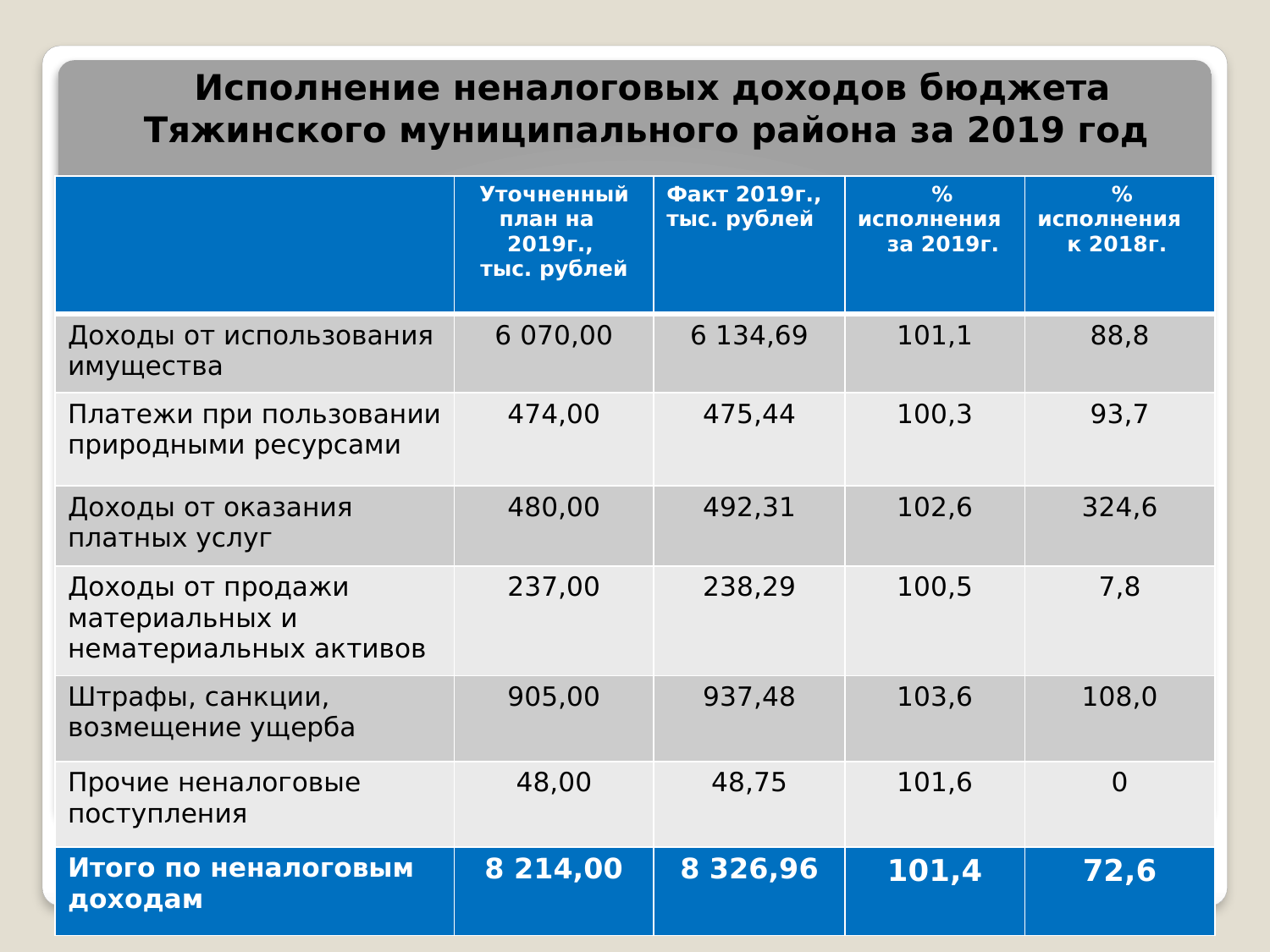

# Исполнение неналоговых доходов бюджета Тяжинского муниципального района за 2019 год
|  | Уточненный план на 2019г., тыс. рублей | Факт 2019г., тыс. рублей | % исполнения за 2019г. | % исполнения к 2018г. |
| --- | --- | --- | --- | --- |
| Доходы от использования имущества | 6 070,00 | 6 134,69 | 101,1 | 88,8 |
| Платежи при пользовании природными ресурсами | 474,00 | 475,44 | 100,3 | 93,7 |
| Доходы от оказания платных услуг | 480,00 | 492,31 | 102,6 | 324,6 |
| Доходы от продажи материальных и нематериальных активов | 237,00 | 238,29 | 100,5 | 7,8 |
| Штрафы, санкции, возмещение ущерба | 905,00 | 937,48 | 103,6 | 108,0 |
| Прочие неналоговые поступления | 48,00 | 48,75 | 101,6 | 0 |
| Итого по неналоговым доходам | 8 214,00 | 8 326,96 | 101,4 | 72,6 |